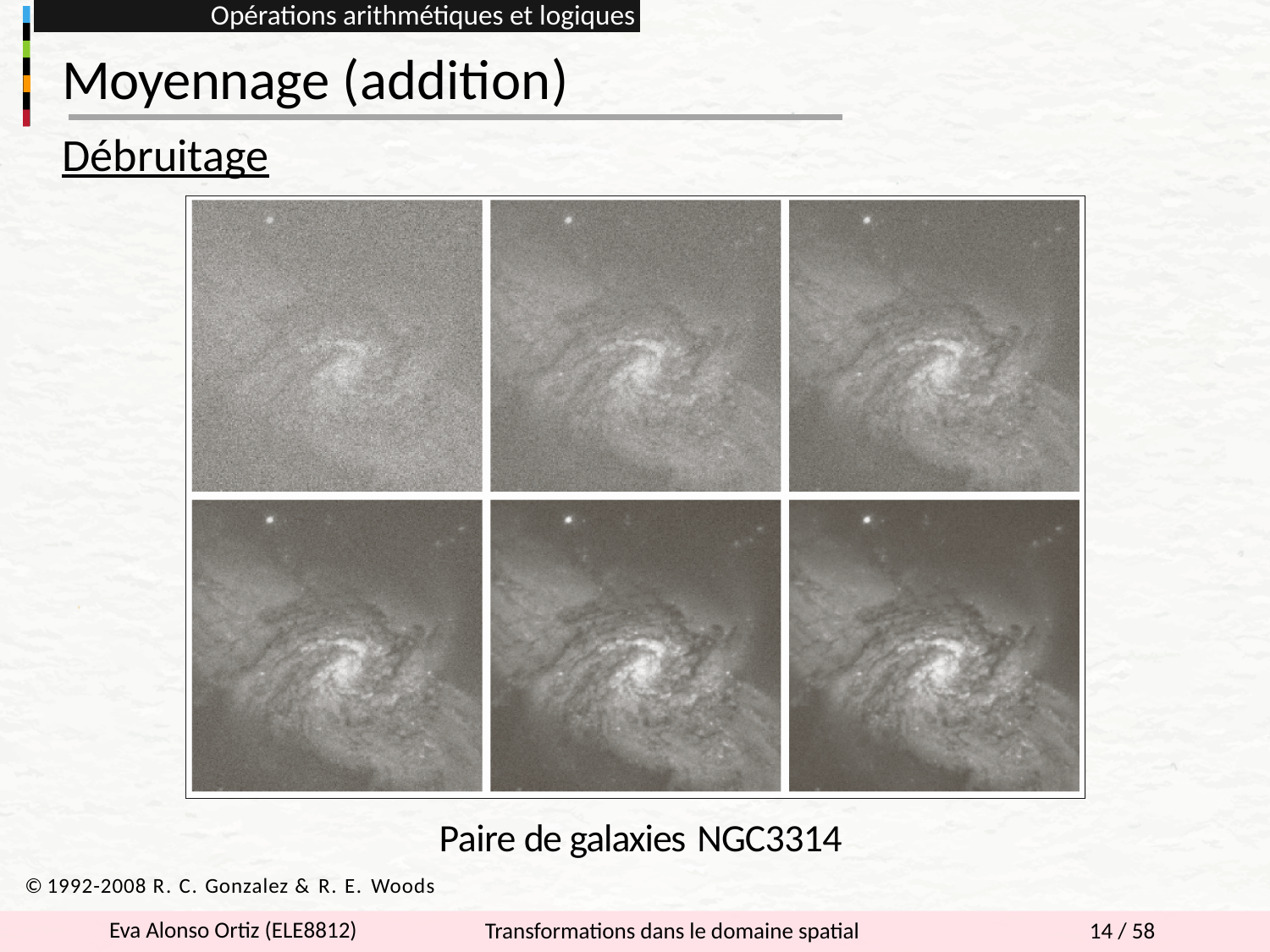

Opérations arithmétiques et logiques

Moyennage (addition)
# Débruitage

Paire de galaxies NGC3314
© 1992-2008 R. C. Gonzalez & R. E. Woods